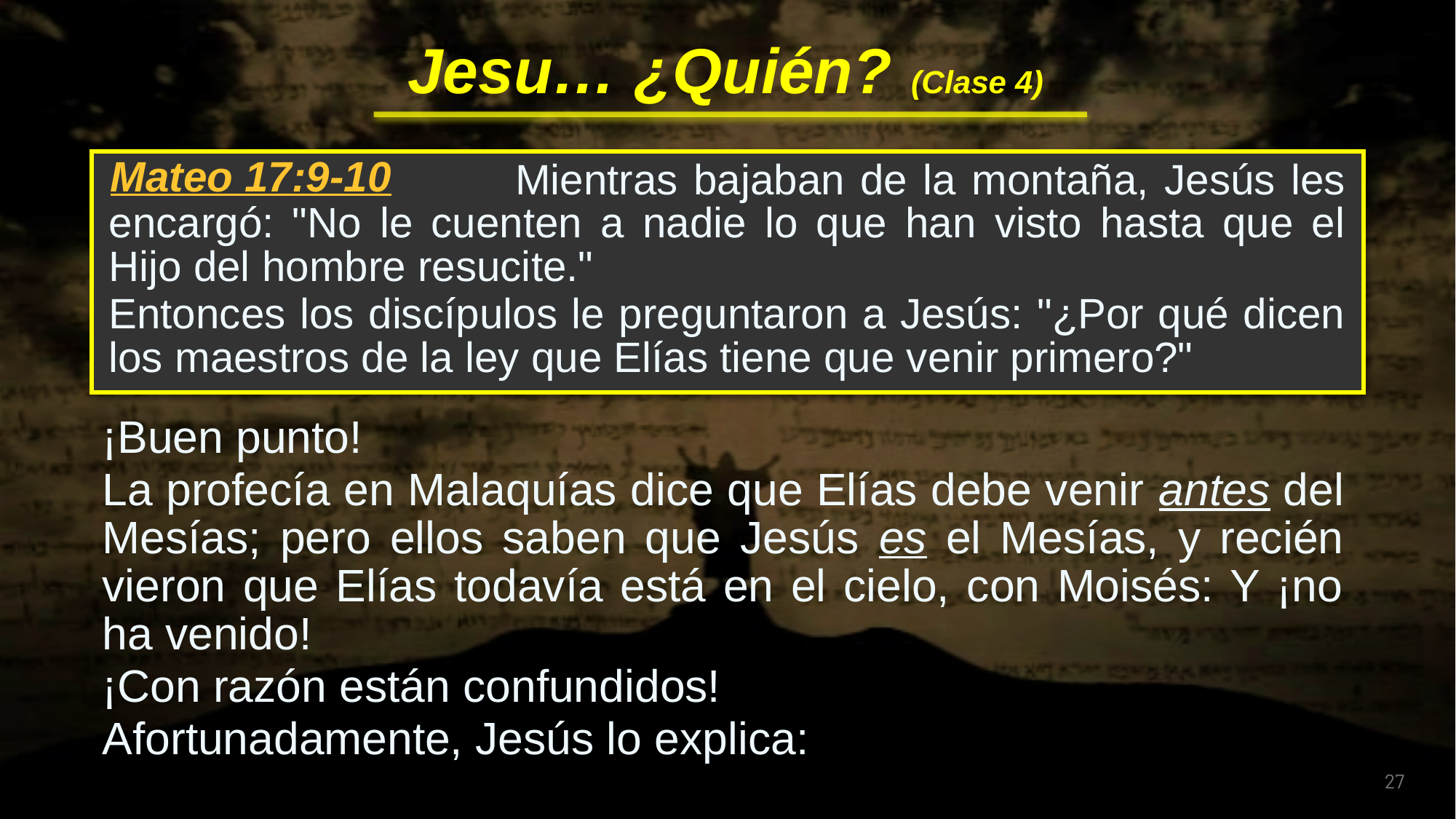

Mientras bajaban de la montaña, Jesús les encargó: "No le cuenten a nadie lo que han visto hasta que el Hijo del hombre resucite."
Entonces los discípulos le preguntaron a Jesús: "¿Por qué dicen los maestros de la ley que Elías tiene que venir primero?"

Mateo 17:9-10
¡Buen punto!
La profecía en Malaquías dice que Elías debe venir antes del Mesías; pero ellos saben que Jesús es el Mesías, y recién vieron que Elías todavía está en el cielo, con Moisés: Y ¡no ha venido!
¡Con razón están confundidos!
Afortunadamente, Jesús lo explica: